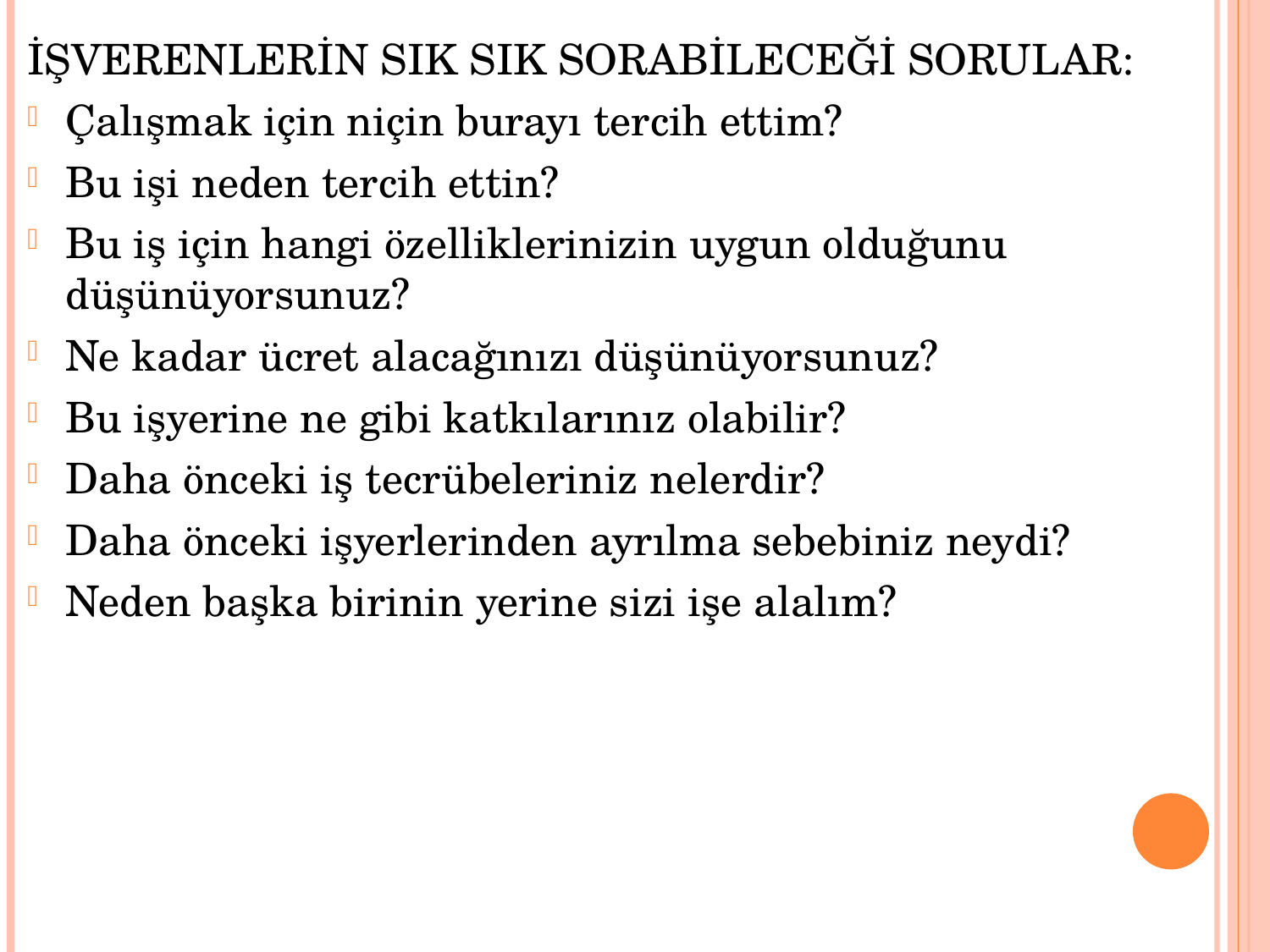

İŞVERENLERİN SIK SIK SORABİLECEĞİ SORULAR:
Çalışmak için niçin burayı tercih ettim?
Bu işi neden tercih ettin?
Bu iş için hangi özelliklerinizin uygun olduğunu düşünüyorsunuz?
Ne kadar ücret alacağınızı düşünüyorsunuz?
Bu işyerine ne gibi katkılarınız olabilir?
Daha önceki iş tecrübeleriniz nelerdir?
Daha önceki işyerlerinden ayrılma sebebiniz neydi?
Neden başka birinin yerine sizi işe alalım?